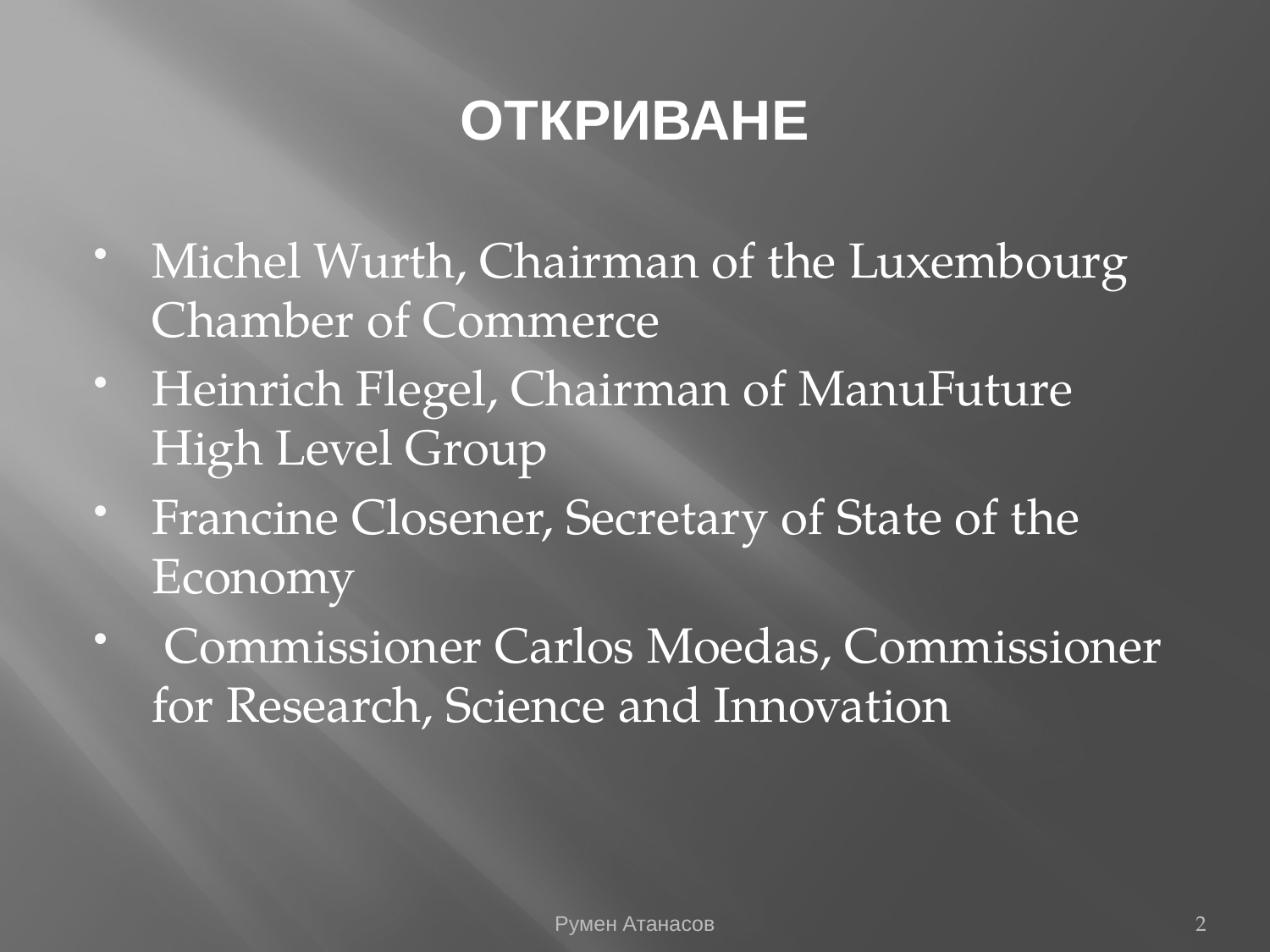

# ОТКРИВАНЕ
Michel Wurth, Chairman of the Luxembourg Chamber of Commerce
Heinrich Flegel, Chairman of ManuFuture High Level Group
Francine Closener, Secretary of State of the Economy
 Commissioner Carlos Moedas, Commissioner for Research, Science and Innovation
Румен Атанасов
2